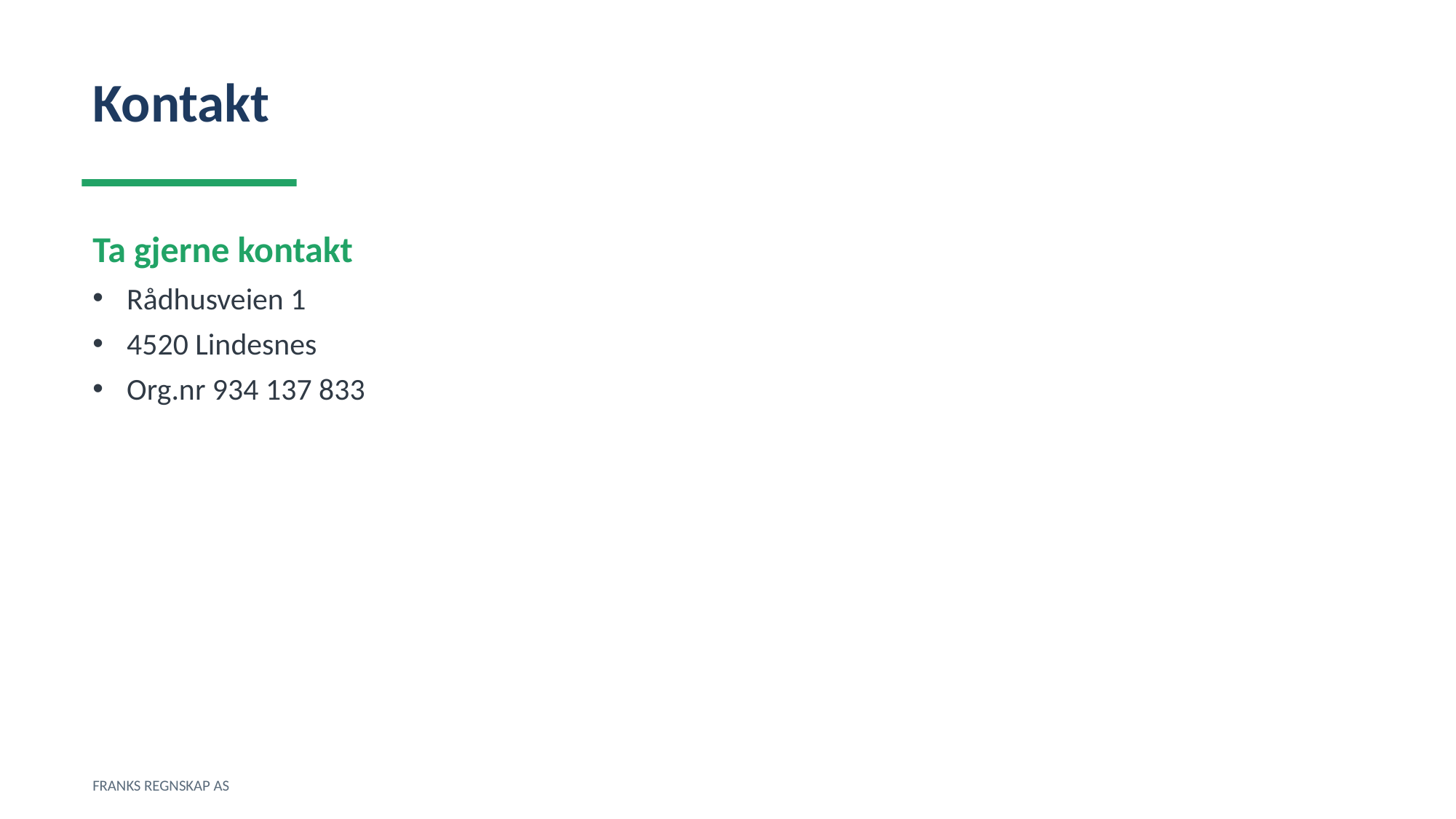

Kontakt

Ta gjerne kontakt
Rådhusveien 1
4520 Lindesnes
Org.nr 934 137 833
FRANKS REGNSKAP AS